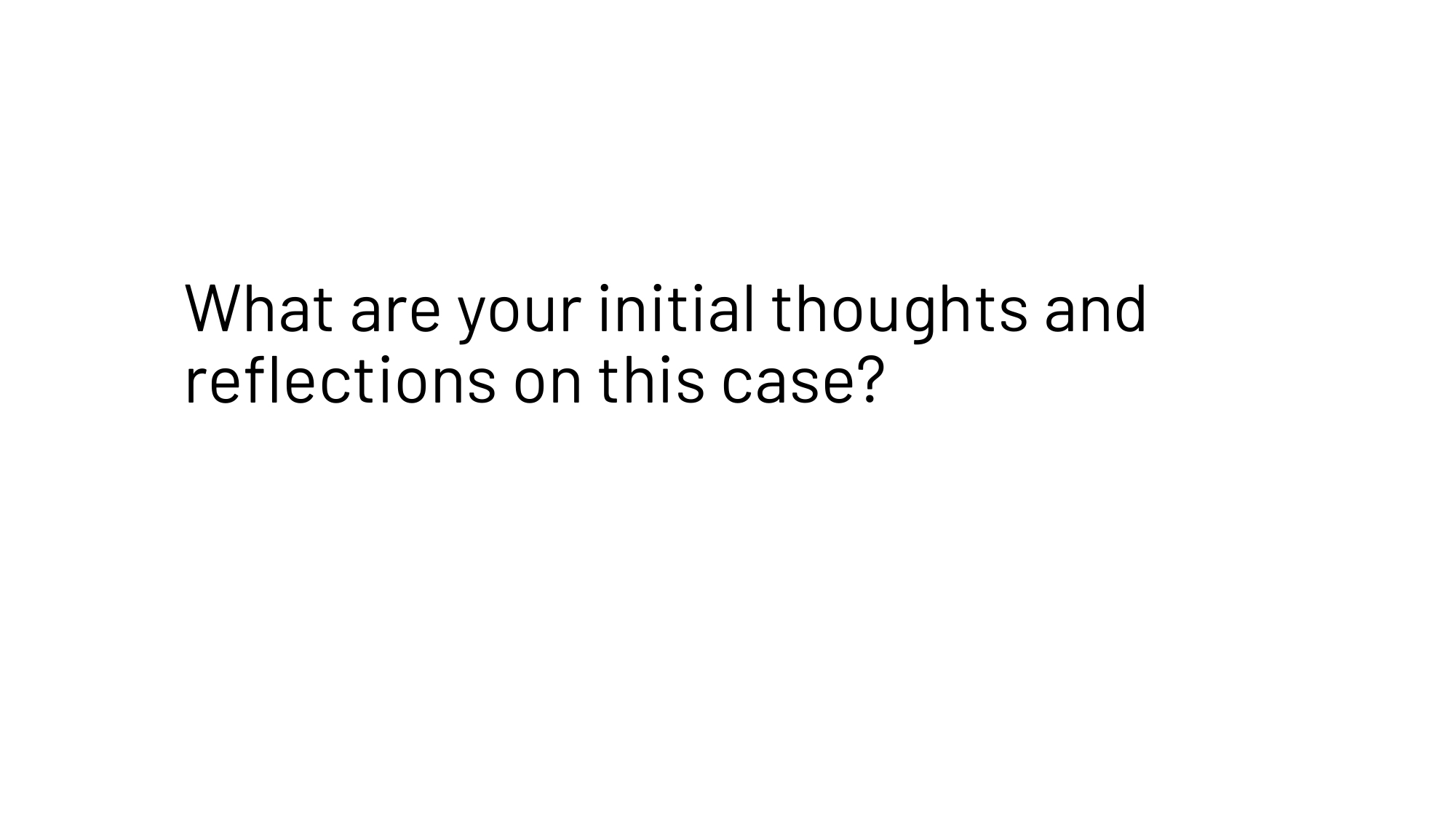

# What are your initial thoughts and reflections on this case?